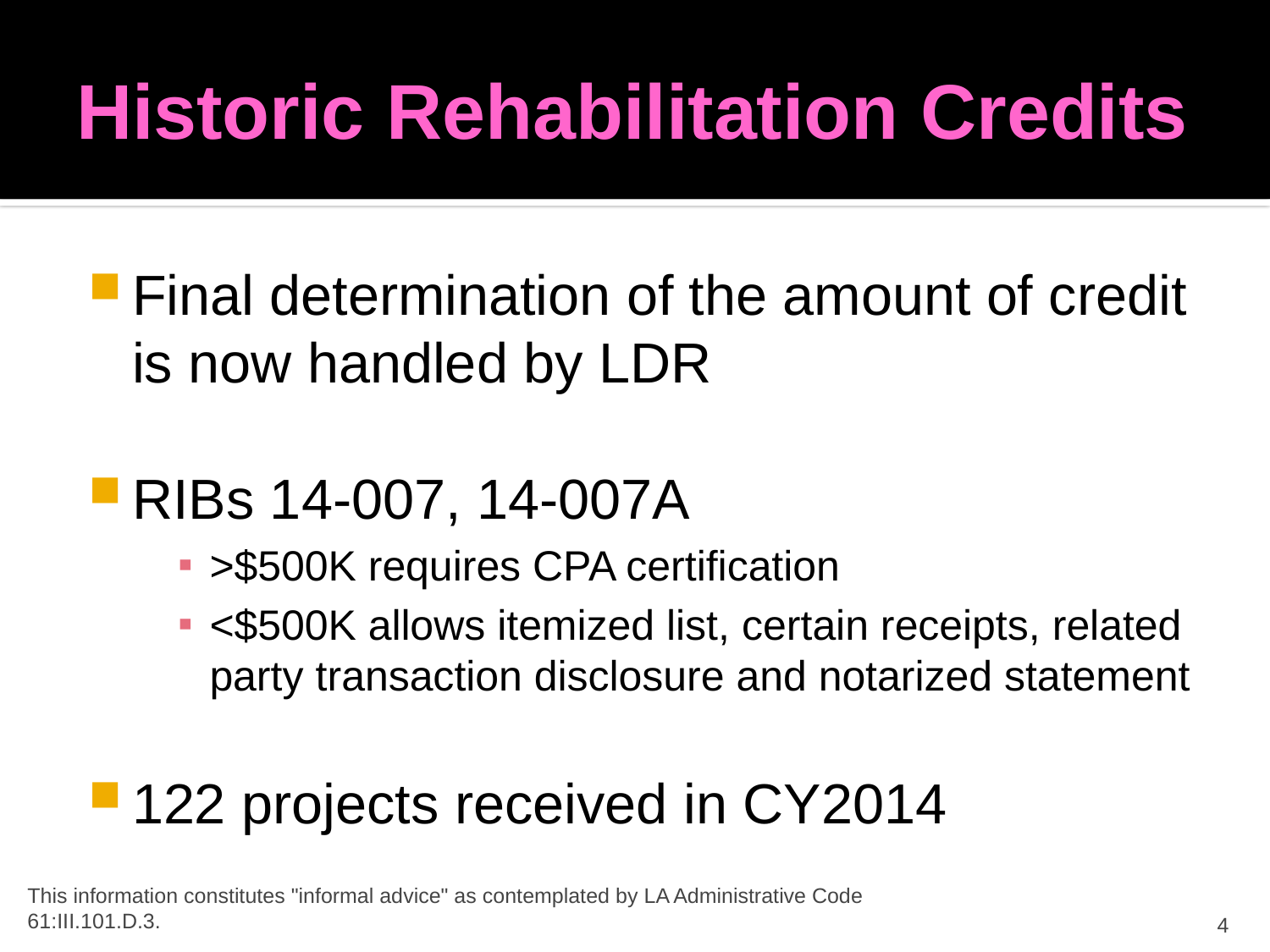

# Historic Rehabilitation Credits
Final determination of the amount of credit is now handled by LDR

RIBs 14-007, 14-007A
>$500K requires CPA certification
<$500K allows itemized list, certain receipts, related party transaction disclosure and notarized statement

122 projects received in CY2014

This information constitutes "informal advice" as contemplated by LA Administrative Code 61:III.101.D.3.
4